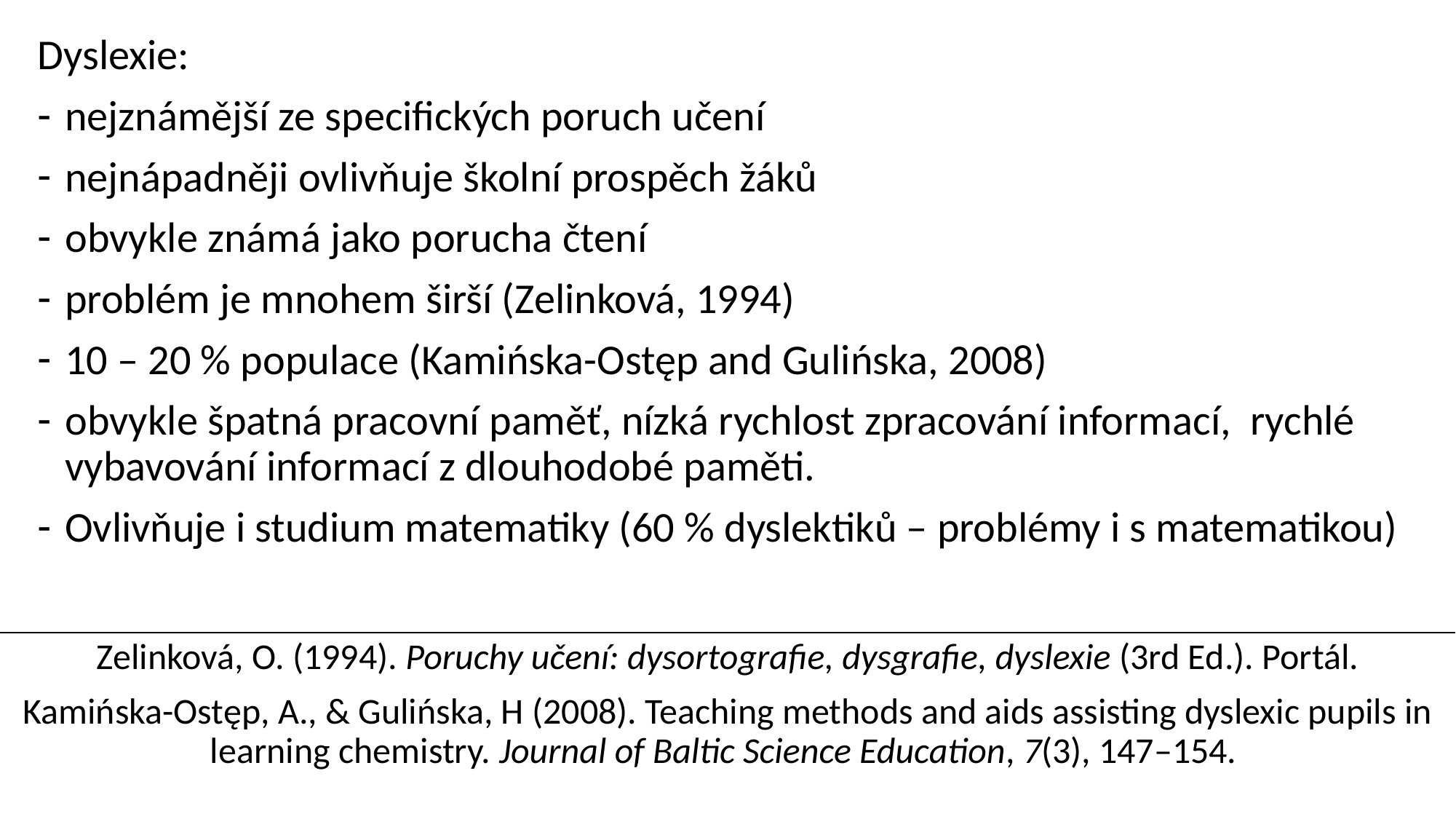

Dyslexie:
nejznámější ze specifických poruch učení
nejnápadněji ovlivňuje školní prospěch žáků
obvykle známá jako porucha čtení
problém je mnohem širší (Zelinková, 1994)
10 – 20 % populace (Kamińska-Ostęp and Gulińska, 2008)
obvykle špatná pracovní paměť, nízká rychlost zpracování informací,  rychlé vybavování informací z dlouhodobé paměti.
Ovlivňuje i studium matematiky (60 % dyslektiků – problémy i s matematikou)
Zelinková, O. (1994). Poruchy učení: dysortografie, dysgrafie, dyslexie (3rd Ed.). Portál.
Kamińska-Ostęp, A., & Gulińska, H (2008). Teaching methods and aids assisting dyslexic pupils in learning chemistry. Journal of Baltic Science Education, 7(3), 147–154.